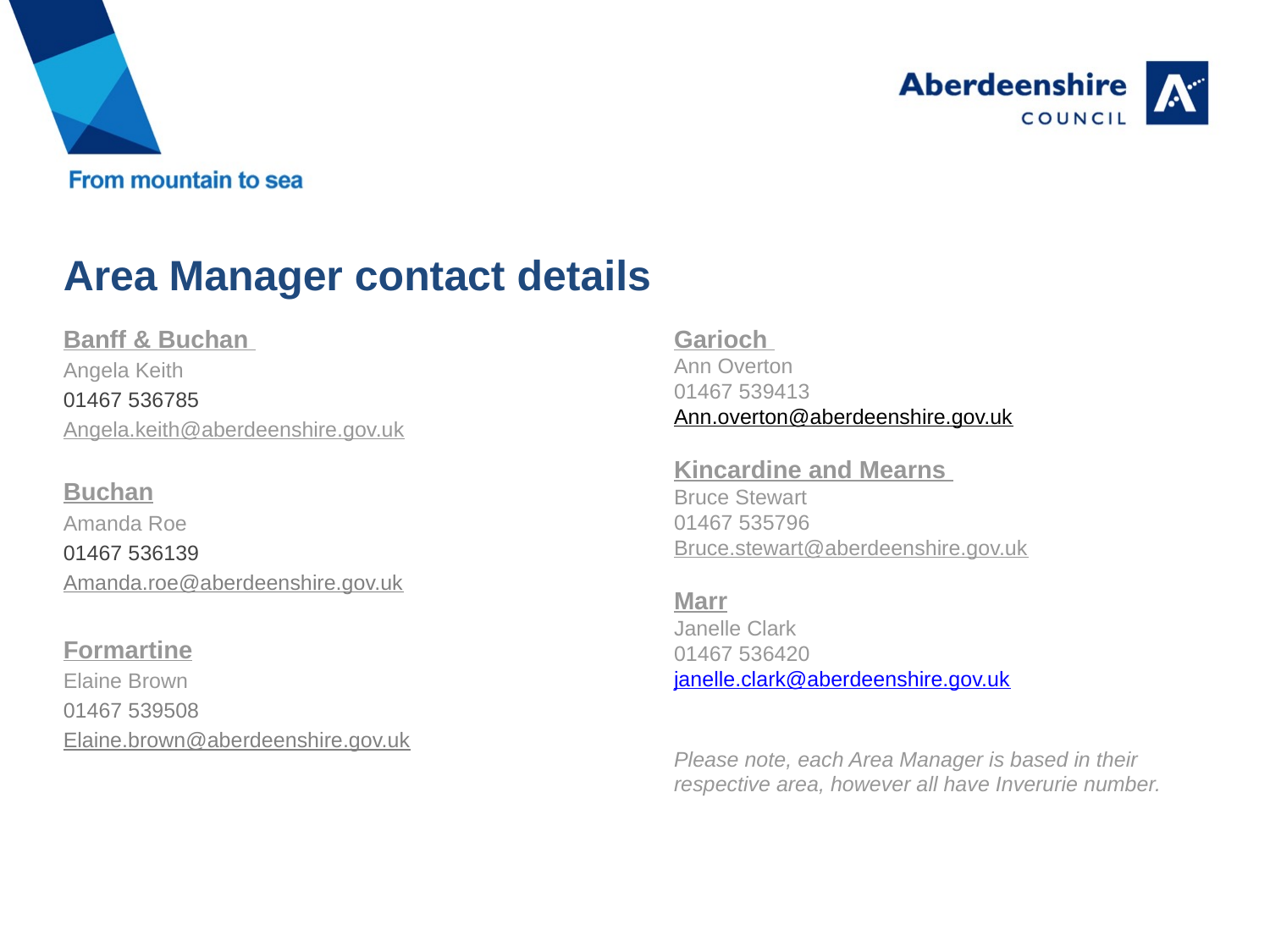

# Area Manager contact details
Banff & Buchan
Angela Keith
01467 536785
Angela.keith@aberdeenshire.gov.uk

Buchan
Amanda Roe
01467 536139
Amanda.roe@aberdeenshire.gov.uk

Formartine
Elaine Brown
01467 539508
Elaine.brown@aberdeenshire.gov.uk

Garioch
Ann Overton
01467 539413
Ann.overton@aberdeenshire.gov.uk

Kincardine and Mearns
Bruce Stewart
01467 535796
Bruce.stewart@aberdeenshire.gov.uk

Marr
Janelle Clark
01467 536420
janelle.clark@aberdeenshire.gov.uk

Please note, each Area Manager is based in their respective area, however all have Inverurie number.